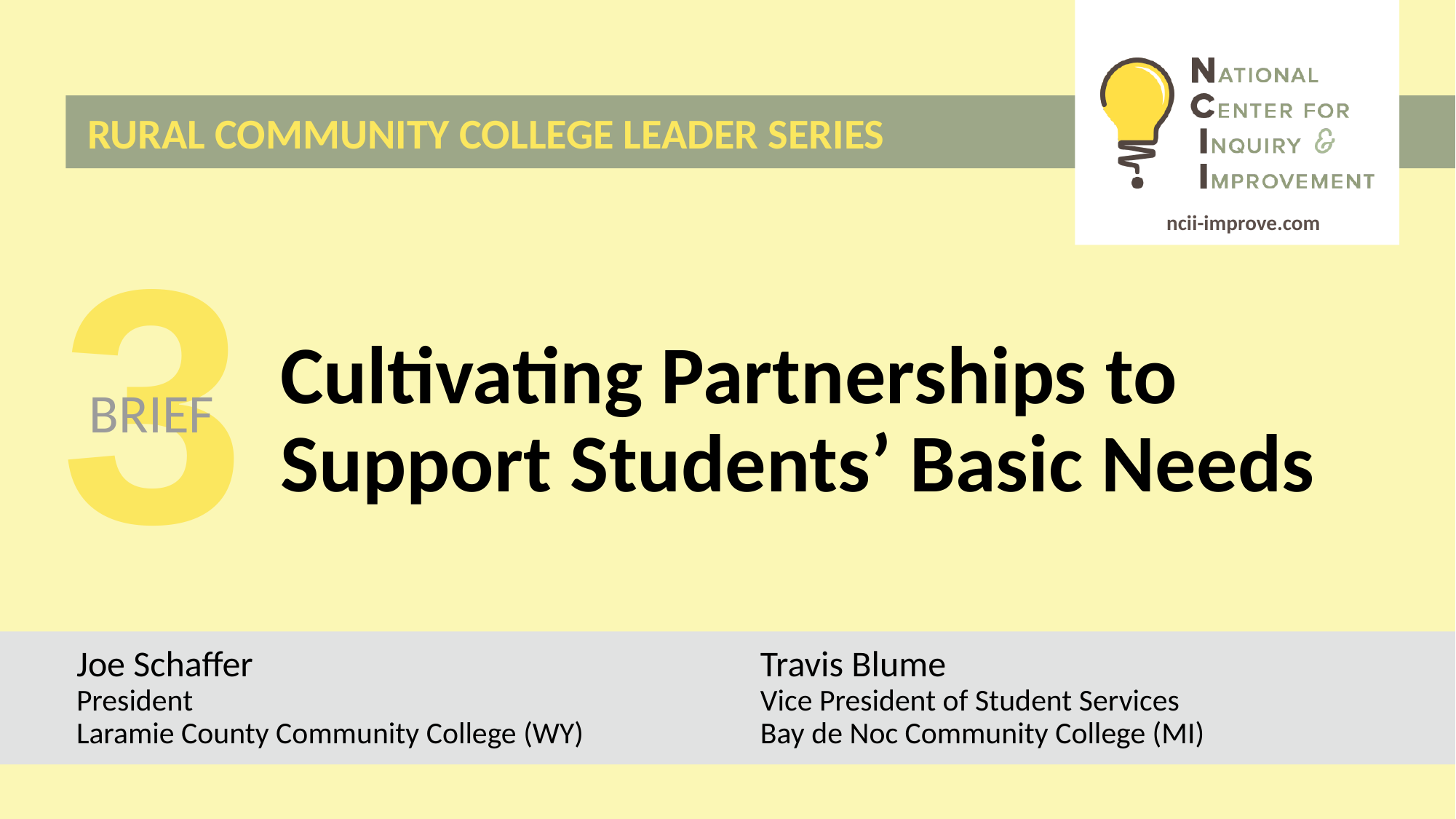

3
# Cultivating Partnerships to Support Students’ Basic Needs
BRIEF
Joe Schaffer
President
Laramie County Community College (WY)
Travis Blume
Vice President of Student Services
Bay de Noc Community College (MI)